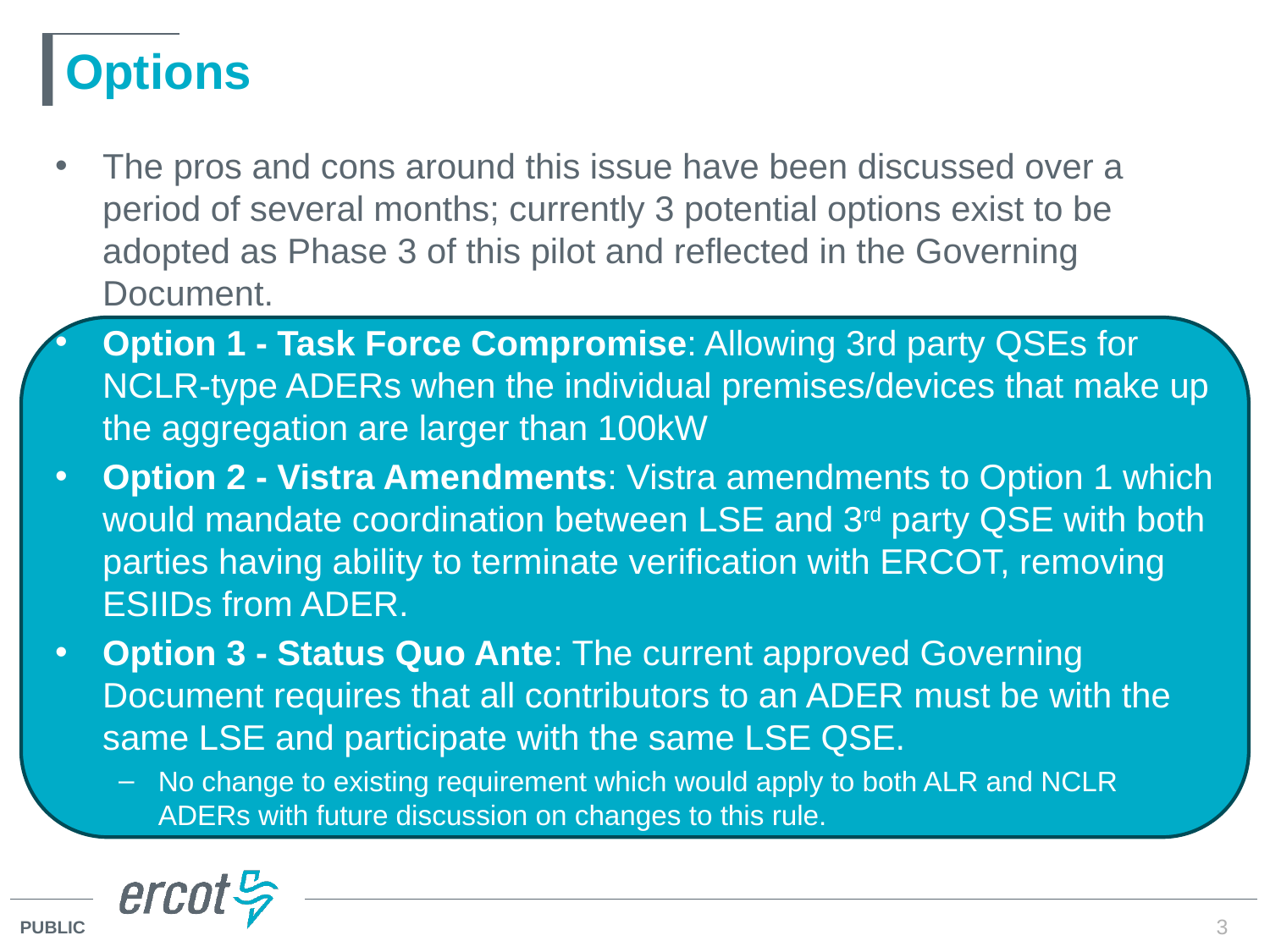

# Options
The pros and cons around this issue have been discussed over a period of several months; currently 3 potential options exist to be adopted as Phase 3 of this pilot and reflected in the Governing Document.
Option 1 - Task Force Compromise: Allowing 3rd party QSEs for NCLR-type ADERs when the individual premises/devices that make up the aggregation are larger than 100kW
Option 2 - Vistra Amendments: Vistra amendments to Option 1 which would mandate coordination between LSE and 3rd party QSE with both parties having ability to terminate verification with ERCOT, removing ESIIDs from ADER.
Option 3 - Status Quo Ante: The current approved Governing Document requires that all contributors to an ADER must be with the same LSE and participate with the same LSE QSE.
No change to existing requirement which would apply to both ALR and NCLR ADERs with future discussion on changes to this rule.

3